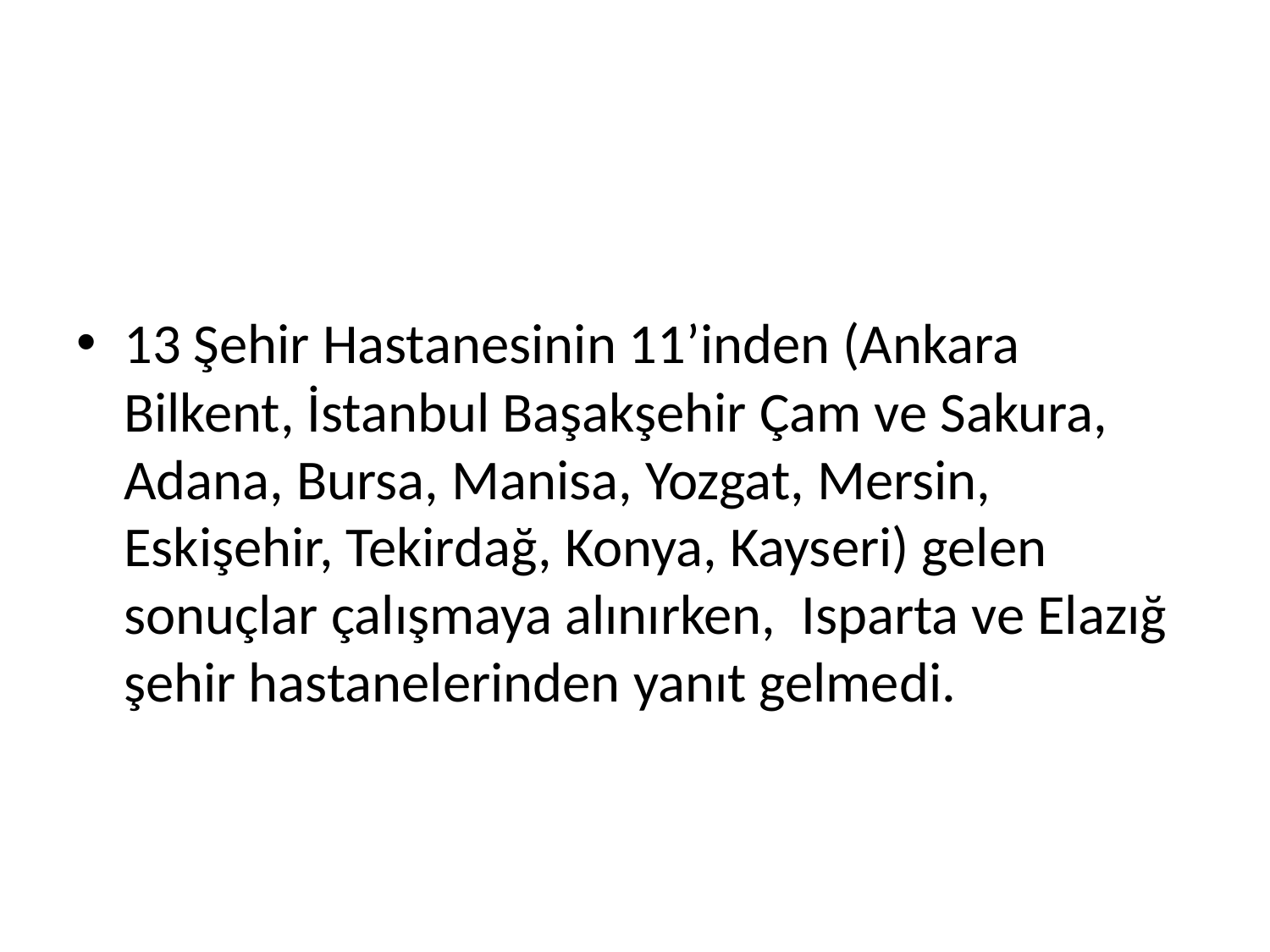

#

13 Şehir Hastanesinin 11’inden (Ankara Bilkent, İstanbul Başakşehir Çam ve Sakura, Adana, Bursa, Manisa, Yozgat, Mersin, Eskişehir, Tekirdağ, Konya, Kayseri) gelen sonuçlar çalışmaya alınırken,  Isparta ve Elazığ şehir hastanelerinden yanıt gelmedi.